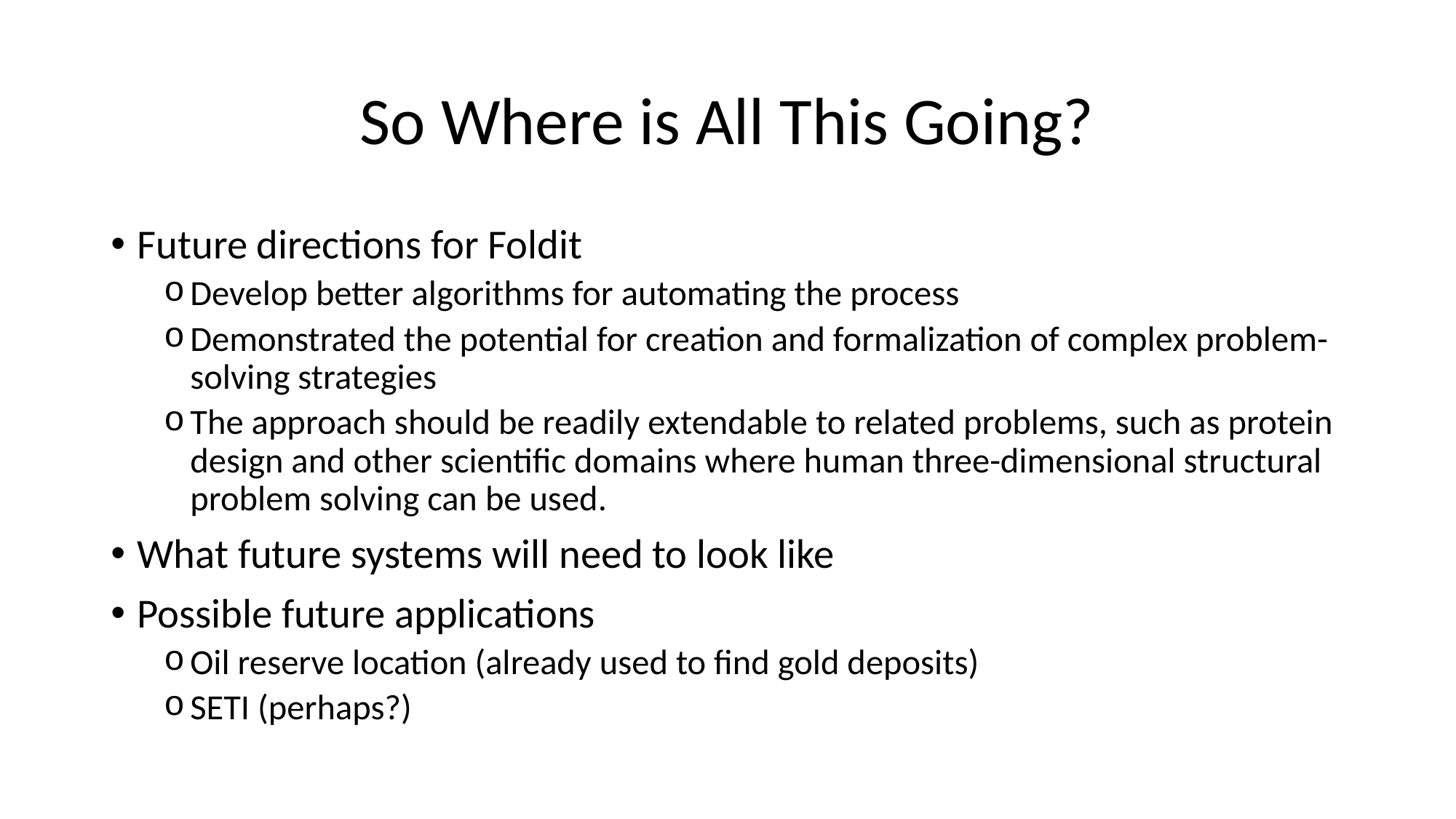

# So Where is All This Going?
Future directions for Foldit
Develop better algorithms for automating the process
Demonstrated the potential for creation and formalization of complex problem-solving strategies
The approach should be readily extendable to related problems, such as protein design and other scientific domains where human three-dimensional structural problem solving can be used.
What future systems will need to look like
Possible future applications
Oil reserve location (already used to find gold deposits)
SETI (perhaps?)